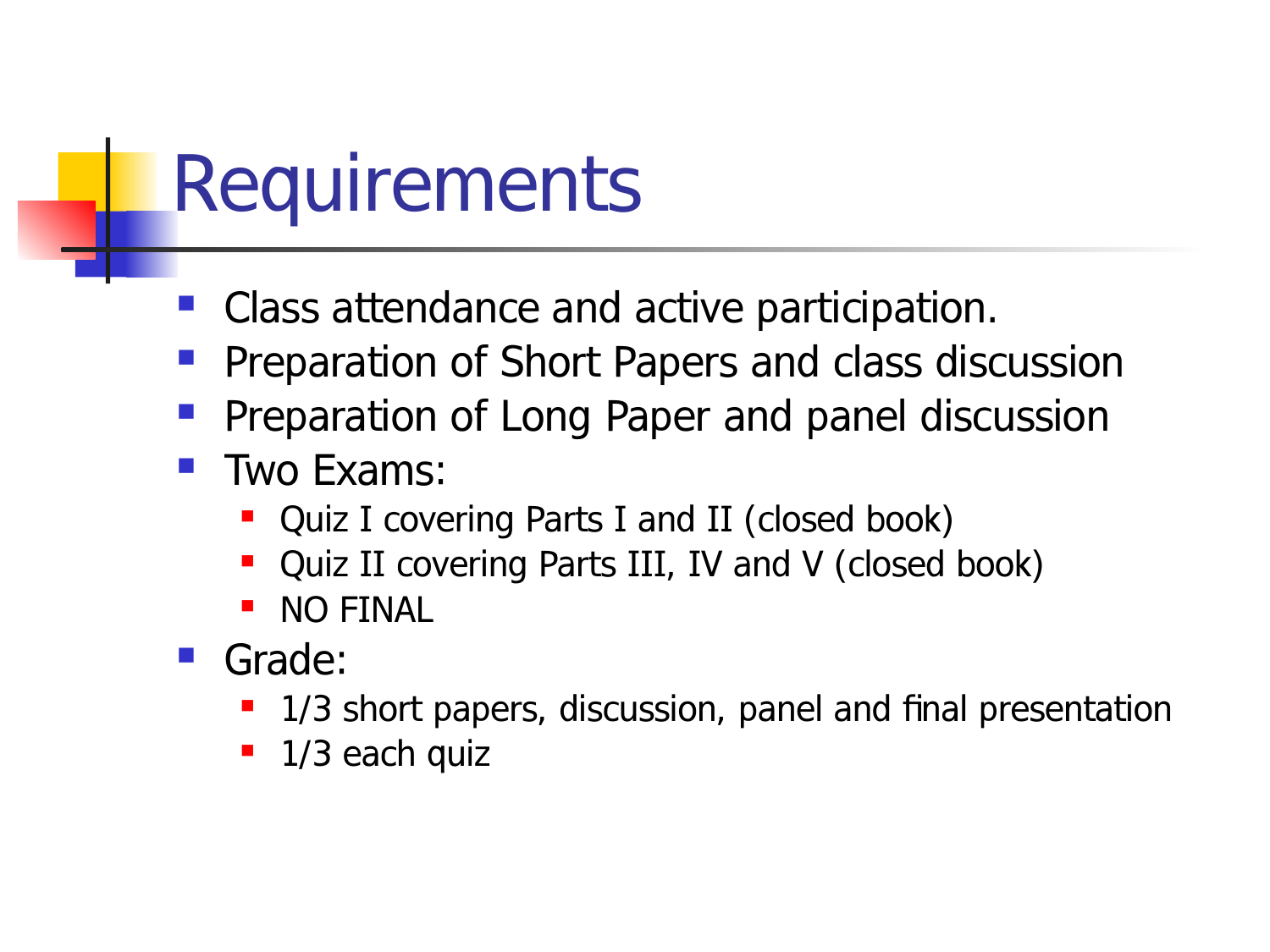

# Requirements
Class attendance and active participation.
Preparation of Short Papers and class discussion
Preparation of Long Paper and panel discussion
Two Exams:
Quiz I covering Parts I and II (closed book)
Quiz II covering Parts III, IV and V (closed book)
NO FINAL
Grade:
1/3 short papers, discussion, panel and final presentation
1/3 each quiz